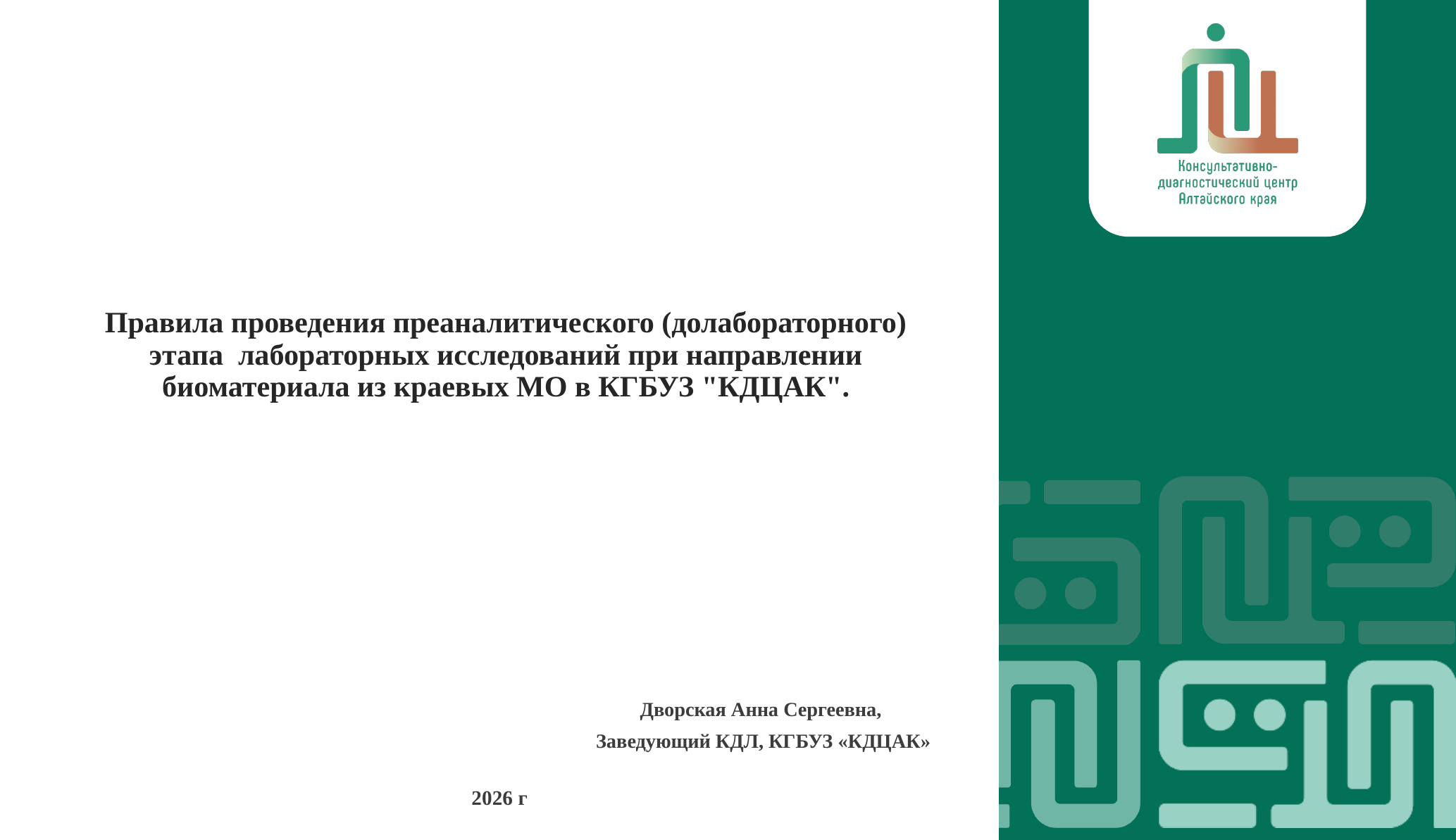

# Правила проведения преаналитического (долабораторного) этапа  лабораторных исследований при направлении биоматериала из краевых МО в КГБУЗ "КДЦАК".
Дворская Анна Сергеевна,
Заведующий КДЛ, КГБУЗ «КДЦАК»
2026 г